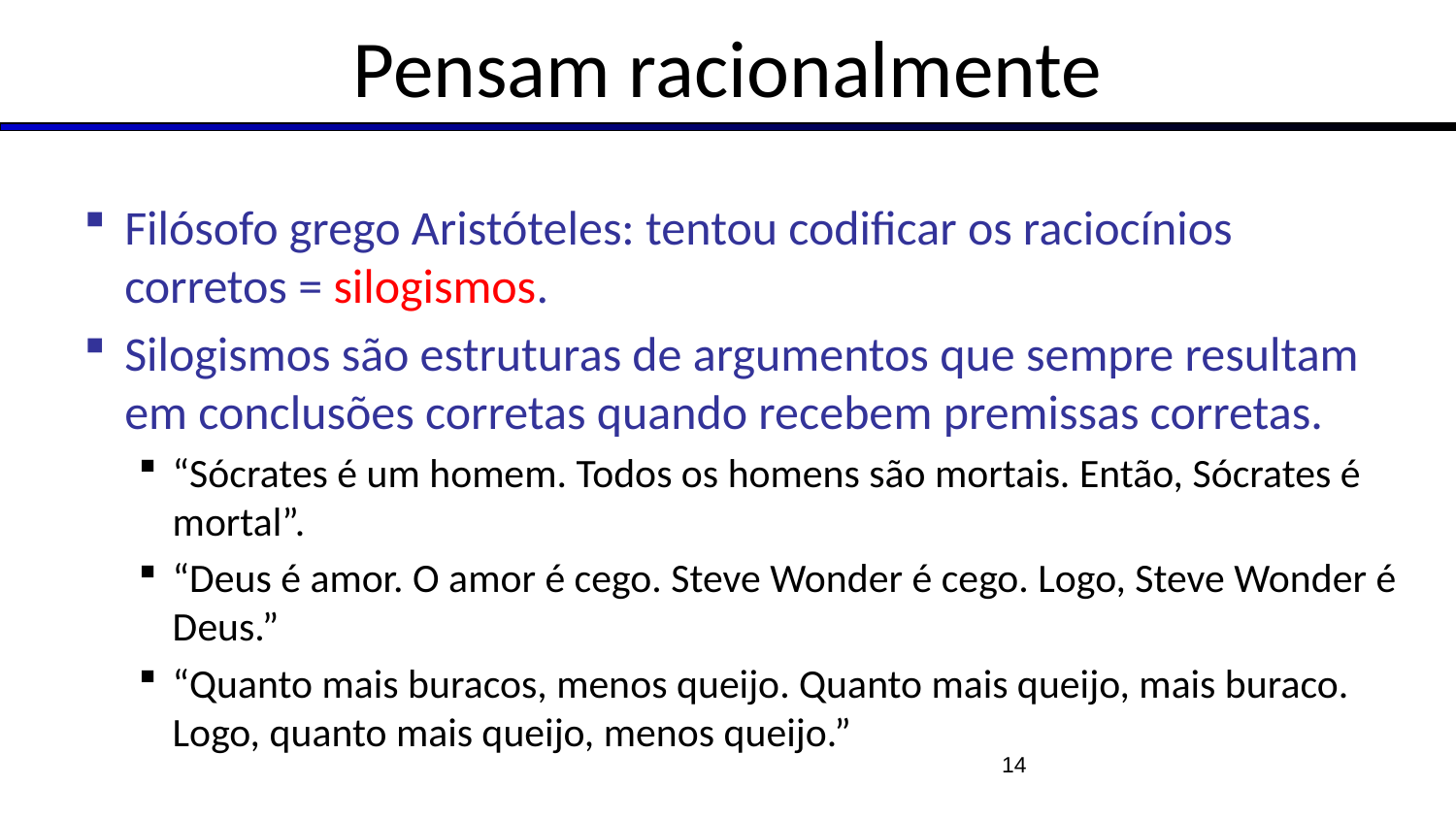

# Pensam racionalmente
Filósofo grego Aristóteles: tentou codificar os raciocínios corretos = silogismos.
Silogismos são estruturas de argumentos que sempre resultam em conclusões corretas quando recebem premissas corretas.
“Sócrates é um homem. Todos os homens são mortais. Então, Sócrates é mortal”.
“Deus é amor. O amor é cego. Steve Wonder é cego. Logo, Steve Wonder é Deus.”
“Quanto mais buracos, menos queijo. Quanto mais queijo, mais buraco. Logo, quanto mais queijo, menos queijo.”
14